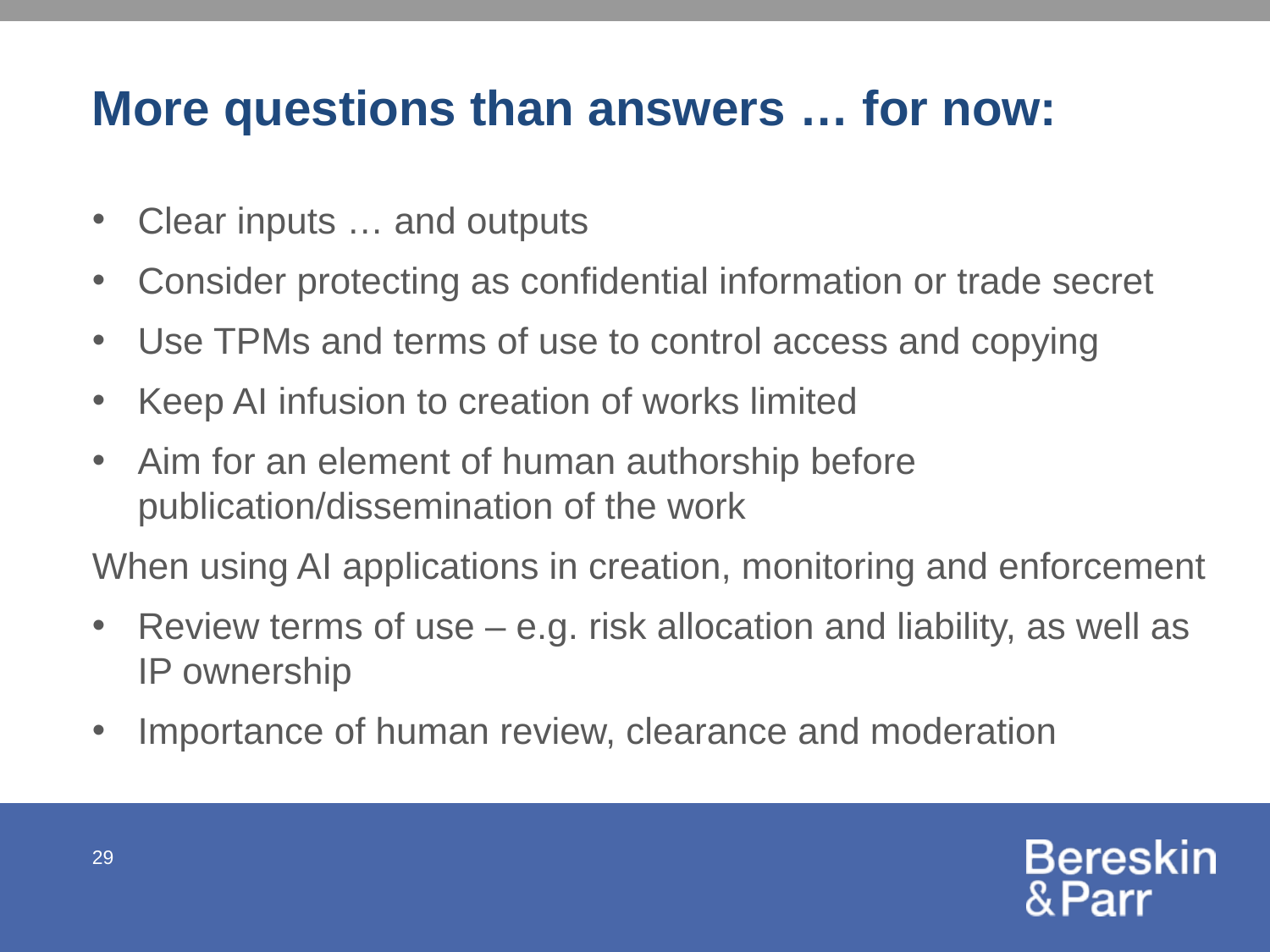

# More questions than answers … for now:
Clear inputs … and outputs
Consider protecting as confidential information or trade secret
Use TPMs and terms of use to control access and copying
Keep AI infusion to creation of works limited
Aim for an element of human authorship before publication/dissemination of the work
When using AI applications in creation, monitoring and enforcement
Review terms of use – e.g. risk allocation and liability, as well as IP ownership
Importance of human review, clearance and moderation

29